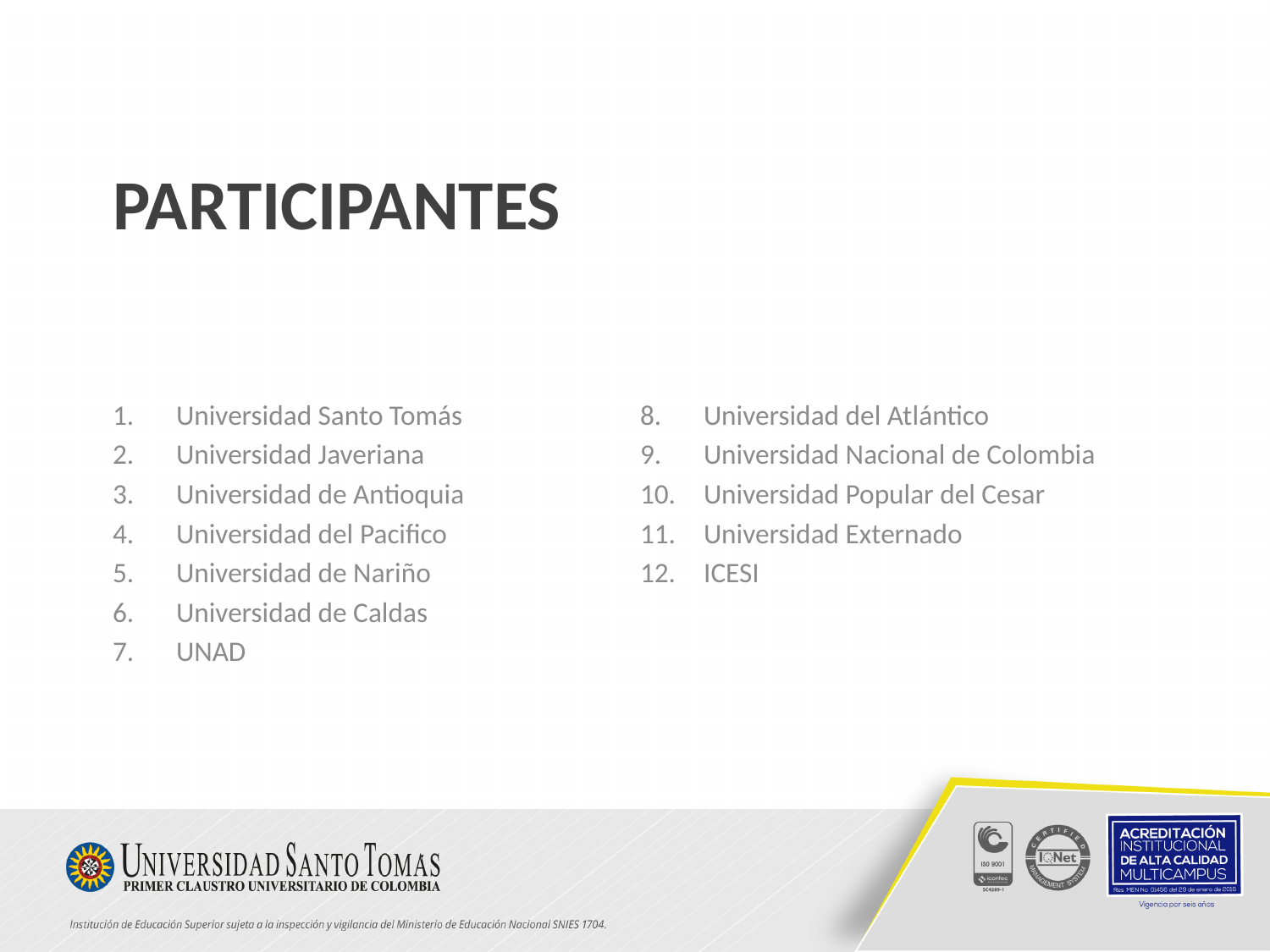

# Participantes
Universidad Santo Tomás
Universidad Javeriana
Universidad de Antioquia
Universidad del Pacifico
Universidad de Nariño
Universidad de Caldas
UNAD
Universidad del Atlántico
Universidad Nacional de Colombia
Universidad Popular del Cesar
Universidad Externado
ICESI